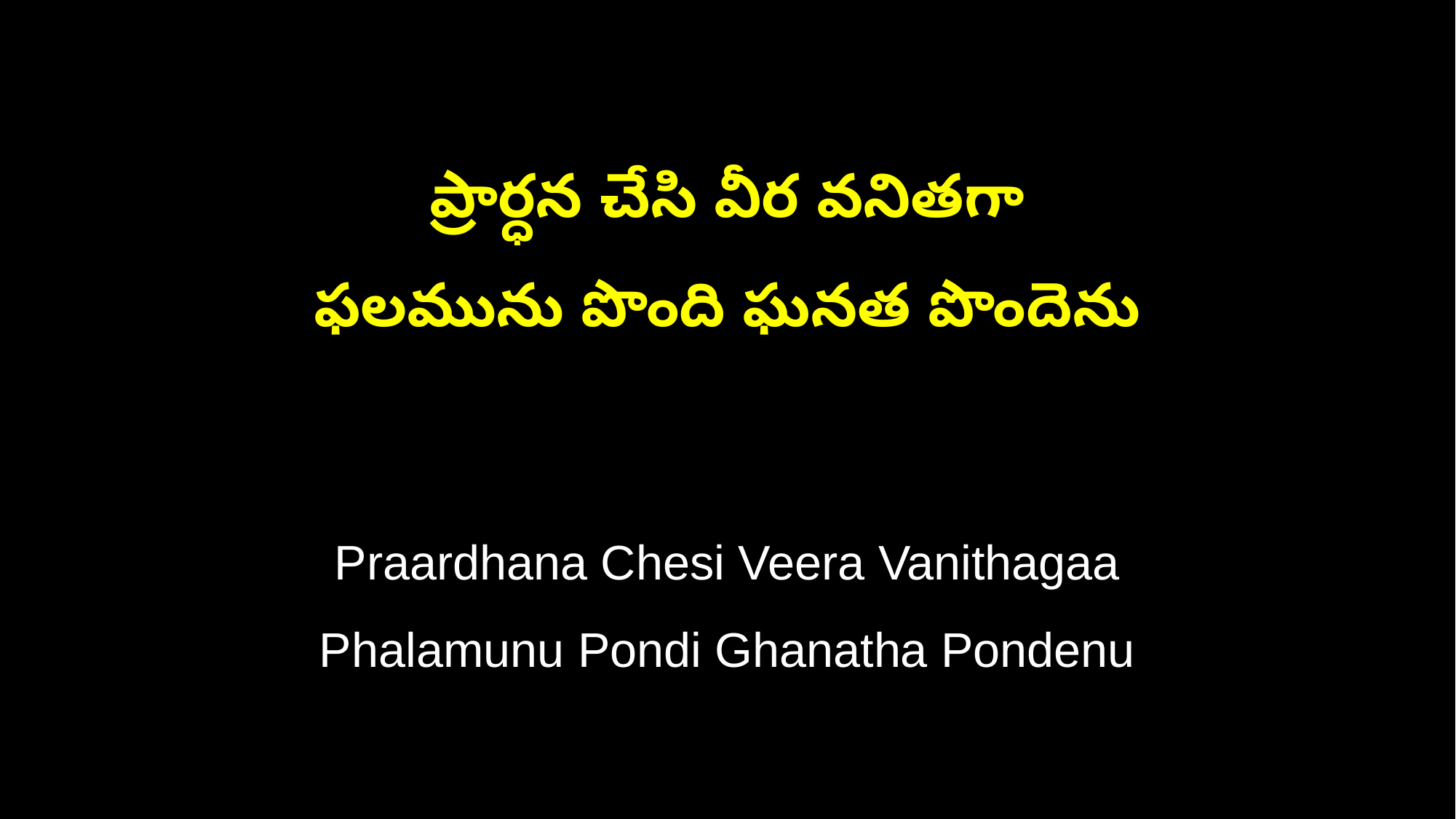

ప్రార్ధన చేసి వీర వనితగా
ఫలమును పొంది ఘనత పొందెను
Praardhana Chesi Veera Vanithagaa
Phalamunu Pondi Ghanatha Pondenu